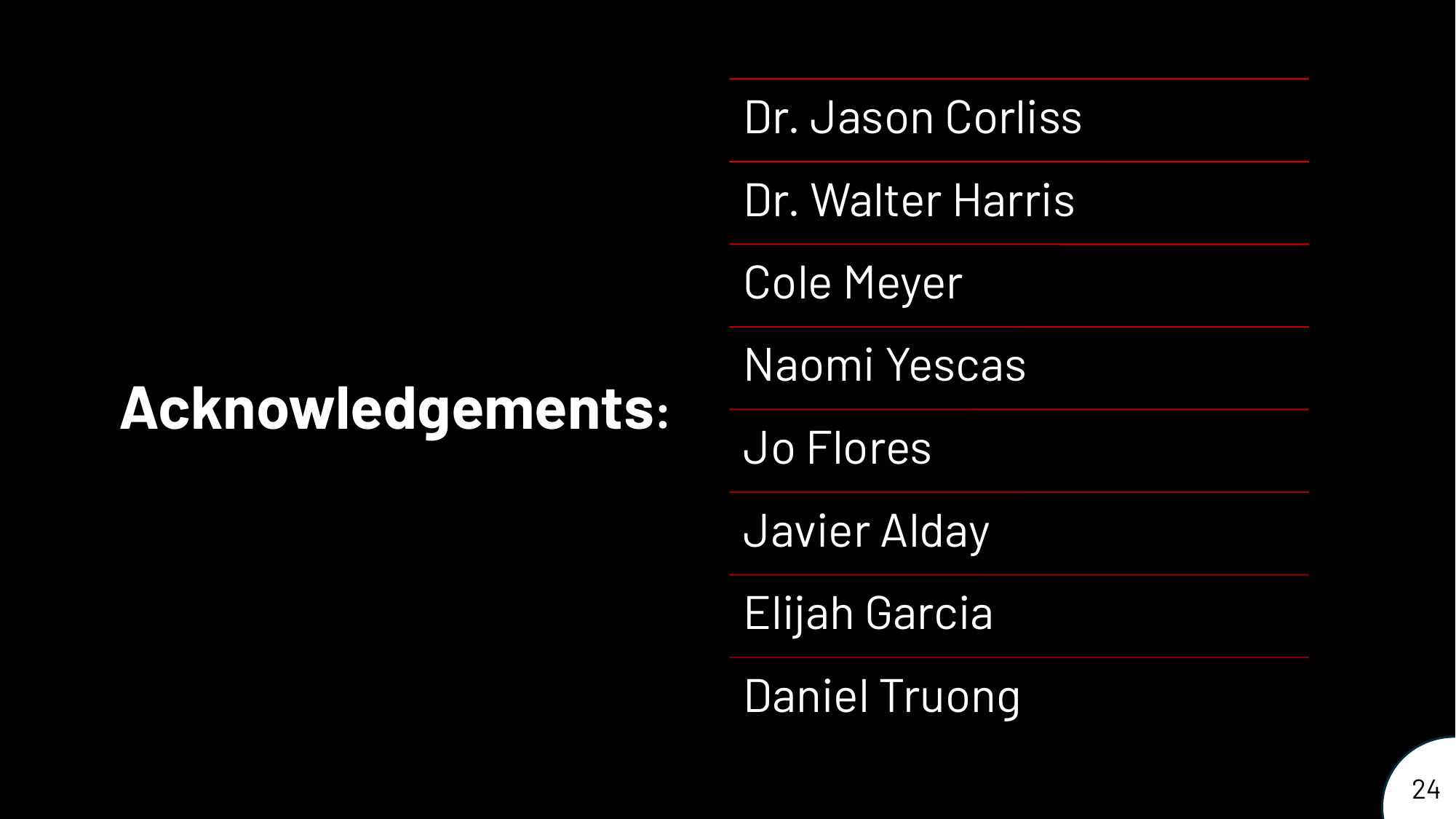

# Acknowledgements:
Dr. Jason Corliss
Dr. Walter Harris
Cole Meyer
Naomi Yescas
Jo Flores
Javier Alday
Elijah Garcia
Daniel Truong

24